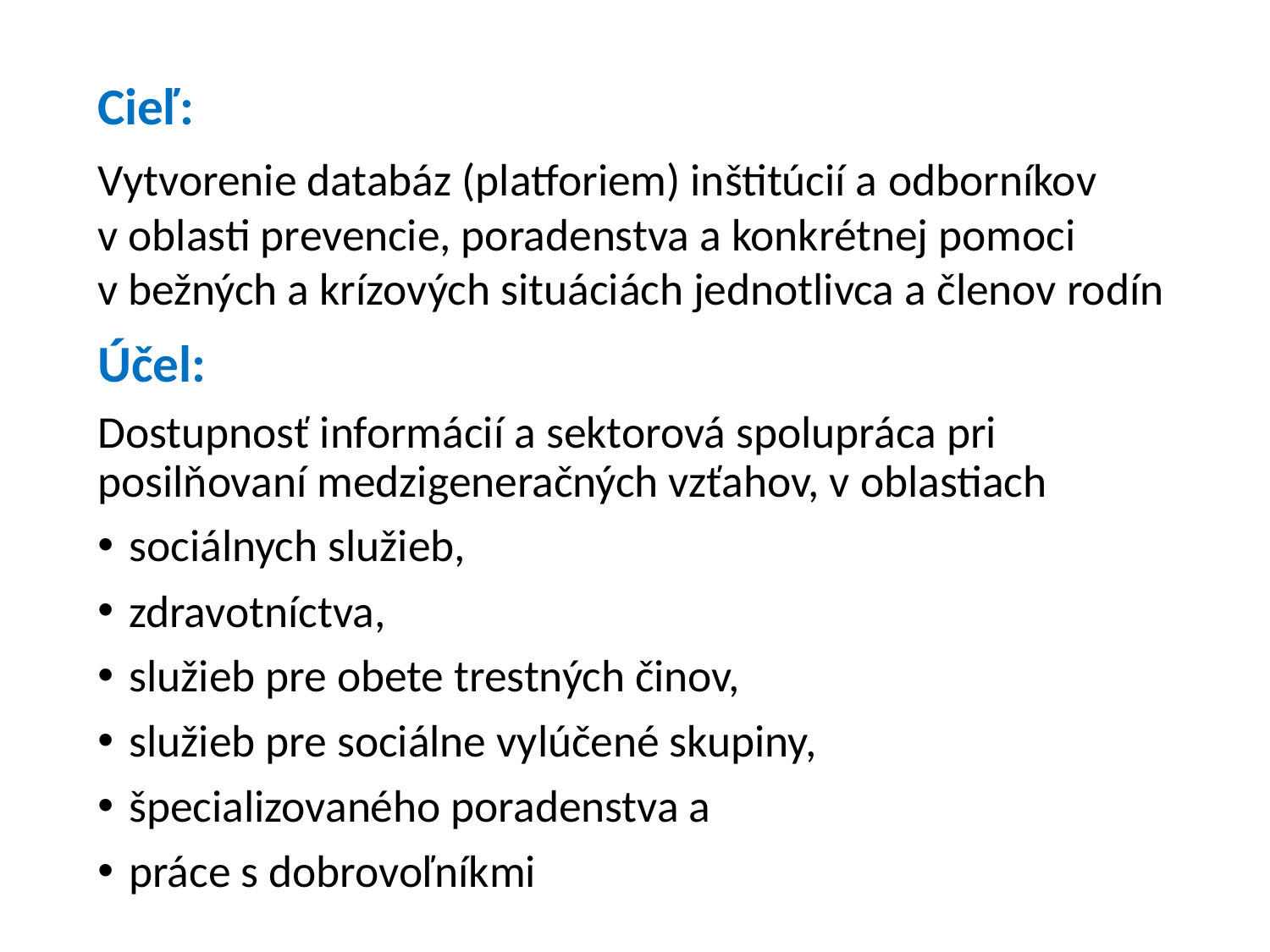

Cieľ:
Vytvorenie databáz (platforiem) inštitúcií a odborníkov v oblasti prevencie, poradenstva a konkrétnej pomoci v bežných a krízových situáciách jednotlivca a členov rodín
Účel:
Dostupnosť informácií a sektorová spolupráca pri posilňovaní medzigeneračných vzťahov, v oblastiach
sociálnych služieb,
zdravotníctva,
služieb pre obete trestných činov,
služieb pre sociálne vylúčené skupiny,
špecializovaného poradenstva a
práce s dobrovoľníkmi